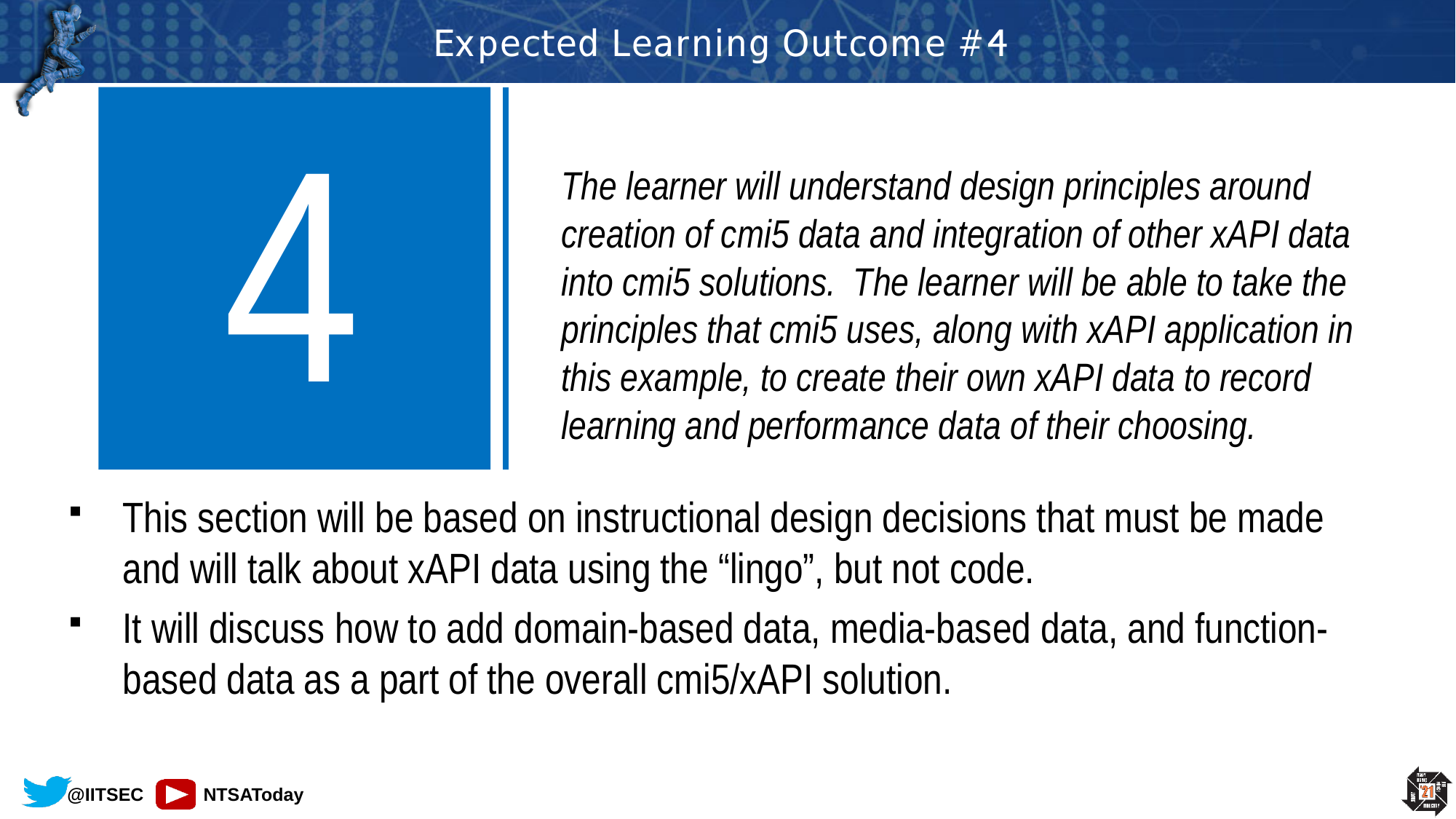

# Expected Learning Outcome #4
4

The learner will understand design principles around creation of cmi5 data and integration of other xAPI data into cmi5 solutions.  The learner will be able to take the principles that cmi5 uses, along with xAPI application in this example, to create their own xAPI data to record learning and performance data of their choosing.
This section will be based on instructional design decisions that must be made and will talk about xAPI data using the “lingo”, but not code.
It will discuss how to add domain-based data, media-based data, and function-based data as a part of the overall cmi5/xAPI solution.